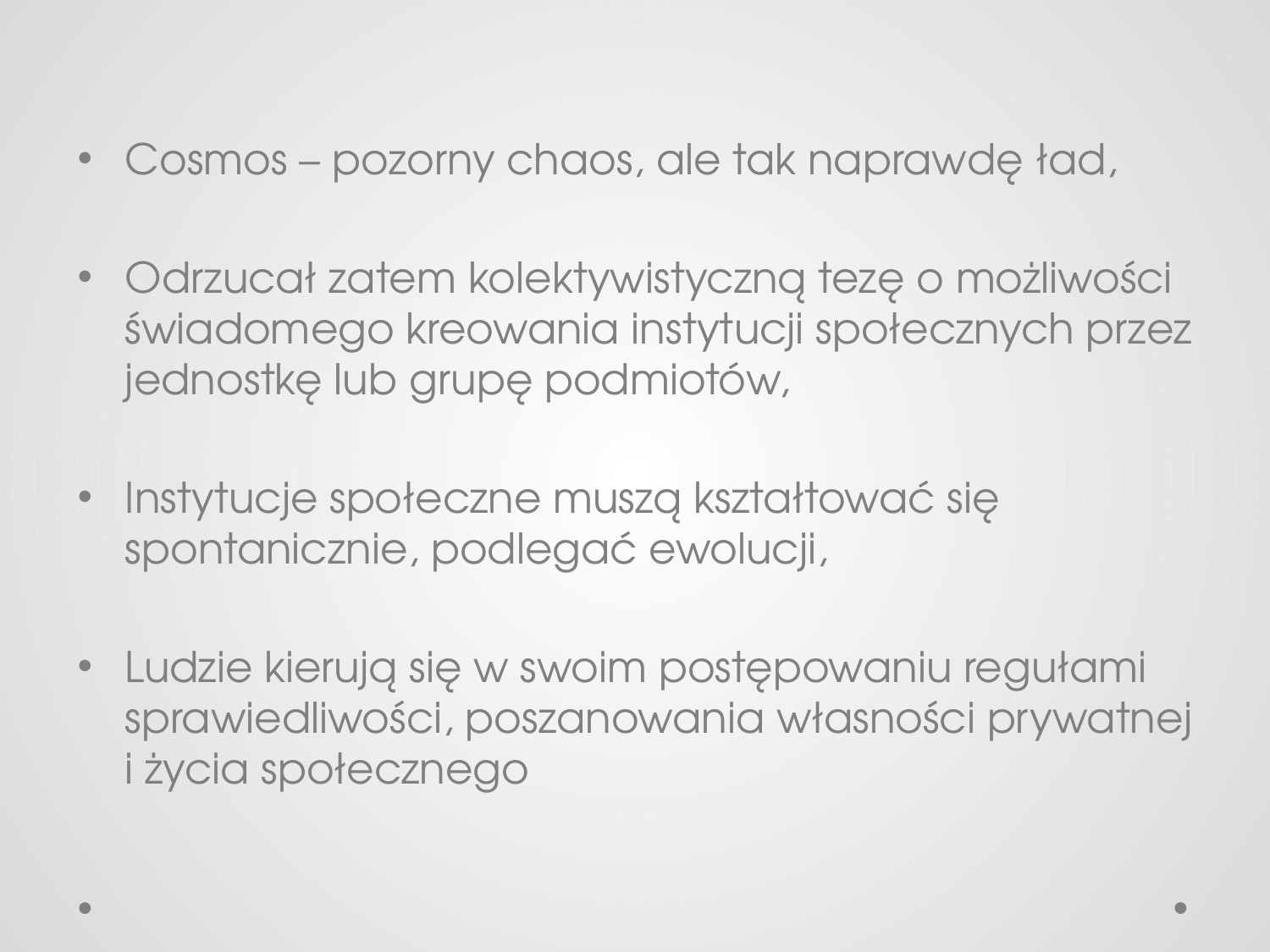

Cosmos – pozorny chaos, ale tak naprawdę ład,

Odrzucał zatem kolektywistyczną tezę o możliwości świadomego kreowania instytucji społecznych przez jednostkę lub grupę podmiotów,

Instytucje społeczne muszą kształtować się spontanicznie, podlegać ewolucji,

Ludzie kierują się w swoim postępowaniu regułami sprawiedliwości, poszanowania własności prywatnej i życia społecznego